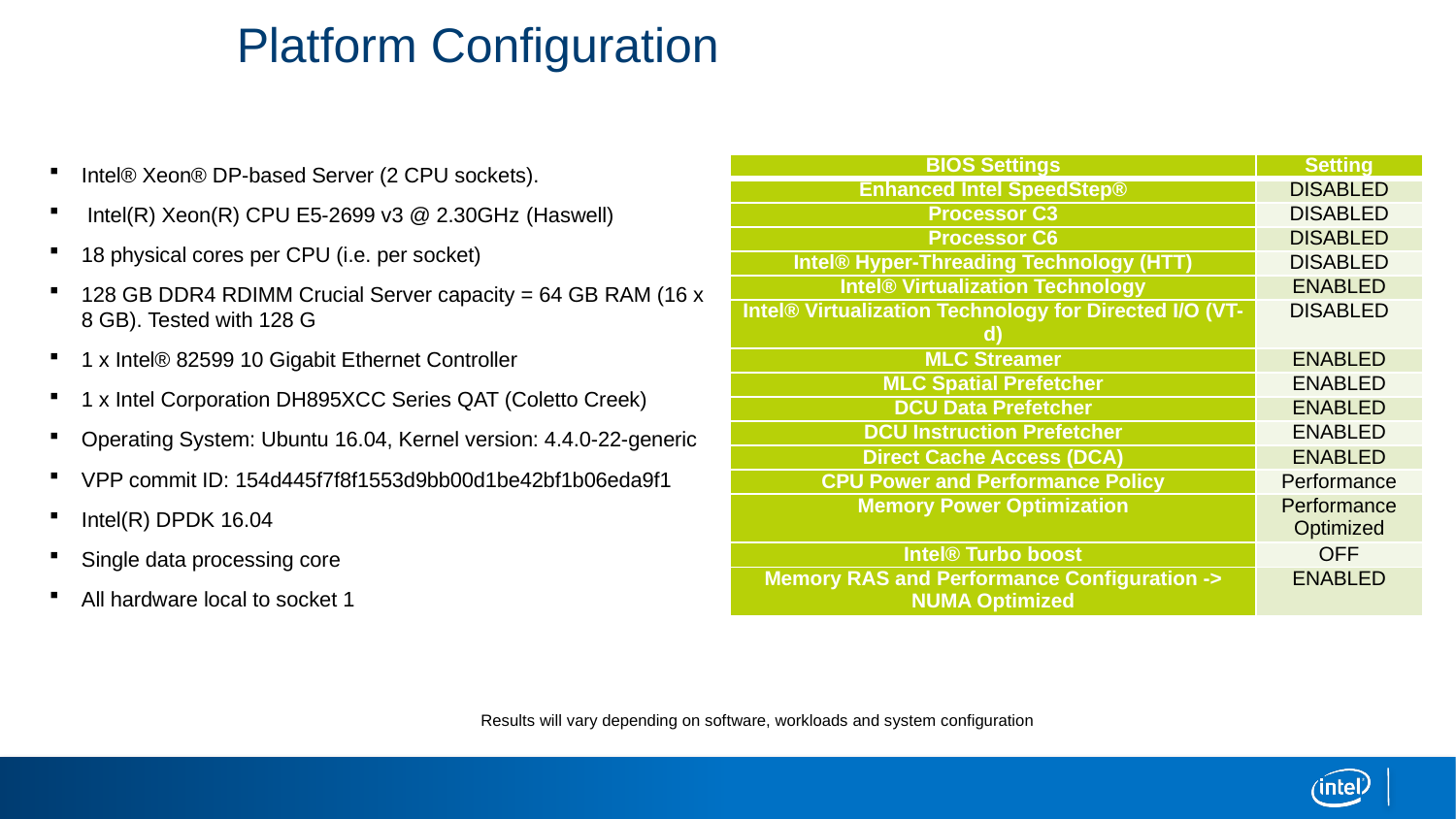

# Platform Configuration
Intel® Xeon® DP-based Server (2 CPU sockets).
 Intel(R) Xeon(R) CPU E5-2699 v3 @ 2.30GHz (Haswell)
18 physical cores per CPU (i.e. per socket)
128 GB DDR4 RDIMM Crucial Server capacity = 64 GB RAM (16 x 8 GB). Tested with 128 G
1 x Intel® 82599 10 Gigabit Ethernet Controller
1 x Intel Corporation DH895XCC Series QAT (Coletto Creek)
Operating System: Ubuntu 16.04, Kernel version: 4.4.0-22-generic
VPP commit ID: 154d445f7f8f1553d9bb00d1be42bf1b06eda9f1
Intel(R) DPDK 16.04
Single data processing core
All hardware local to socket 1
| BIOS Settings | Setting |
| --- | --- |
| Enhanced Intel SpeedStep® | DISABLED |
| Processor C3 | DISABLED |
| Processor C6 | DISABLED |
| Intel® Hyper-Threading Technology (HTT) | DISABLED |
| Intel® Virtualization Technology | ENABLED |
| Intel® Virtualization Technology for Directed I/O (VT-d) | DISABLED |
| MLC Streamer | ENABLED |
| MLC Spatial Prefetcher | ENABLED |
| DCU Data Prefetcher | ENABLED |
| DCU Instruction Prefetcher | ENABLED |
| Direct Cache Access (DCA) | ENABLED |
| CPU Power and Performance Policy | Performance |
| Memory Power Optimization | Performance Optimized |
| Intel® Turbo boost | OFF |
| Memory RAS and Performance Configuration -> NUMA Optimized | ENABLED |
Results will vary depending on software, workloads and system configuration